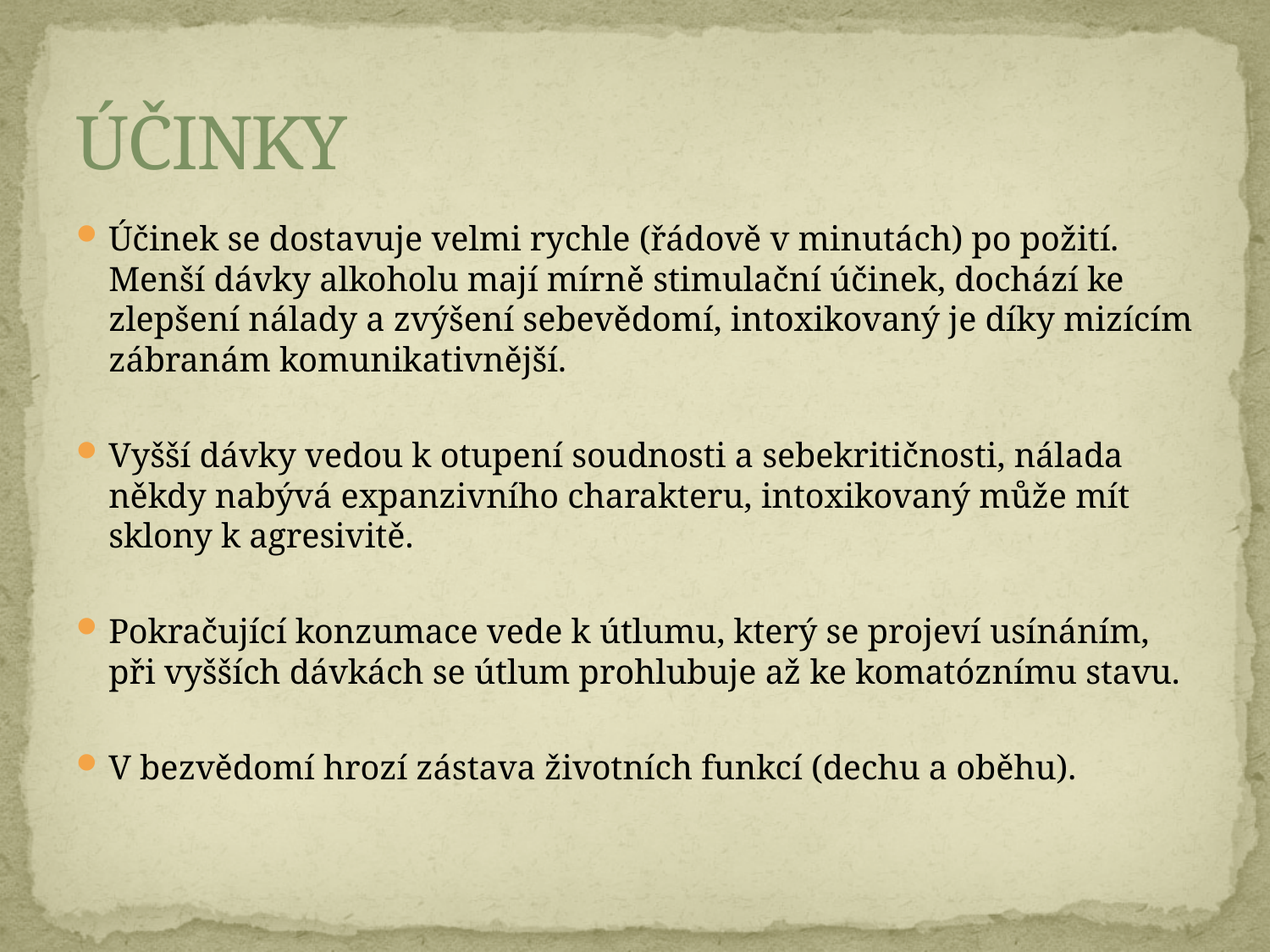

# ÚČINKY
Účinek se dostavuje velmi rychle (řádově v minutách) po požití. Menší dávky alkoholu mají mírně stimulační účinek, dochází ke zlepšení nálady a zvýšení sebevědomí, intoxikovaný je díky mizícím zábranám komunikativnější.

Vyšší dávky vedou k otupení soudnosti a sebekritičnosti, nálada někdy nabývá expanzivního charakteru, intoxikovaný může mít sklony k agresivitě.

Pokračující konzumace vede k útlumu, který se projeví usínáním, při vyšších dávkách se útlum prohlubuje až ke komatóznímu stavu.

V bezvědomí hrozí zástava životních funkcí (dechu a oběhu).